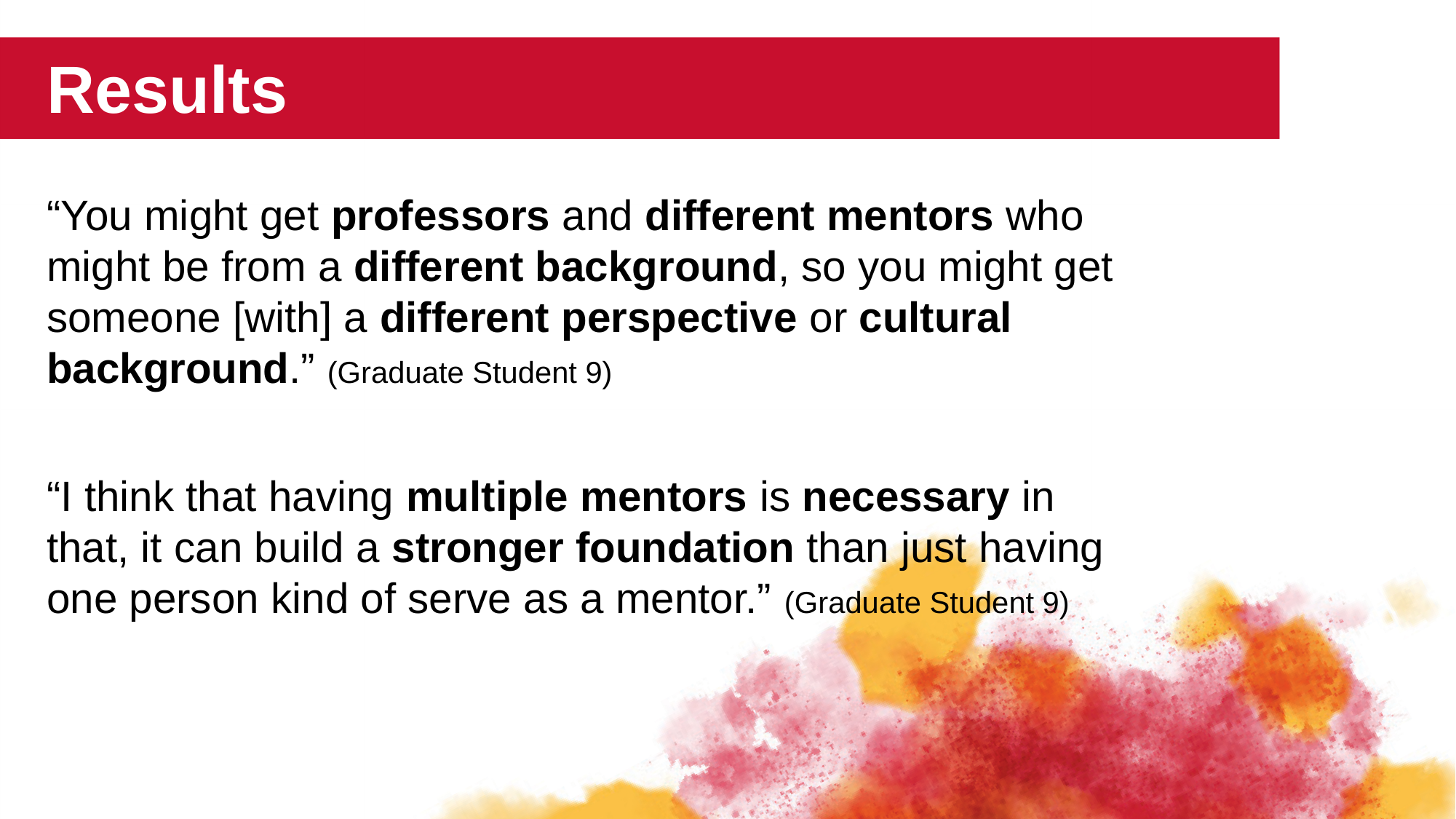

Results

“You might get professors and different mentors who might be from a different background, so you might get someone [with] a different perspective or cultural background.” (Graduate Student 9)

“I think that having multiple mentors is necessary in that, it can build a stronger foundation than just having one person kind of serve as a mentor.” (Graduate Student 9)